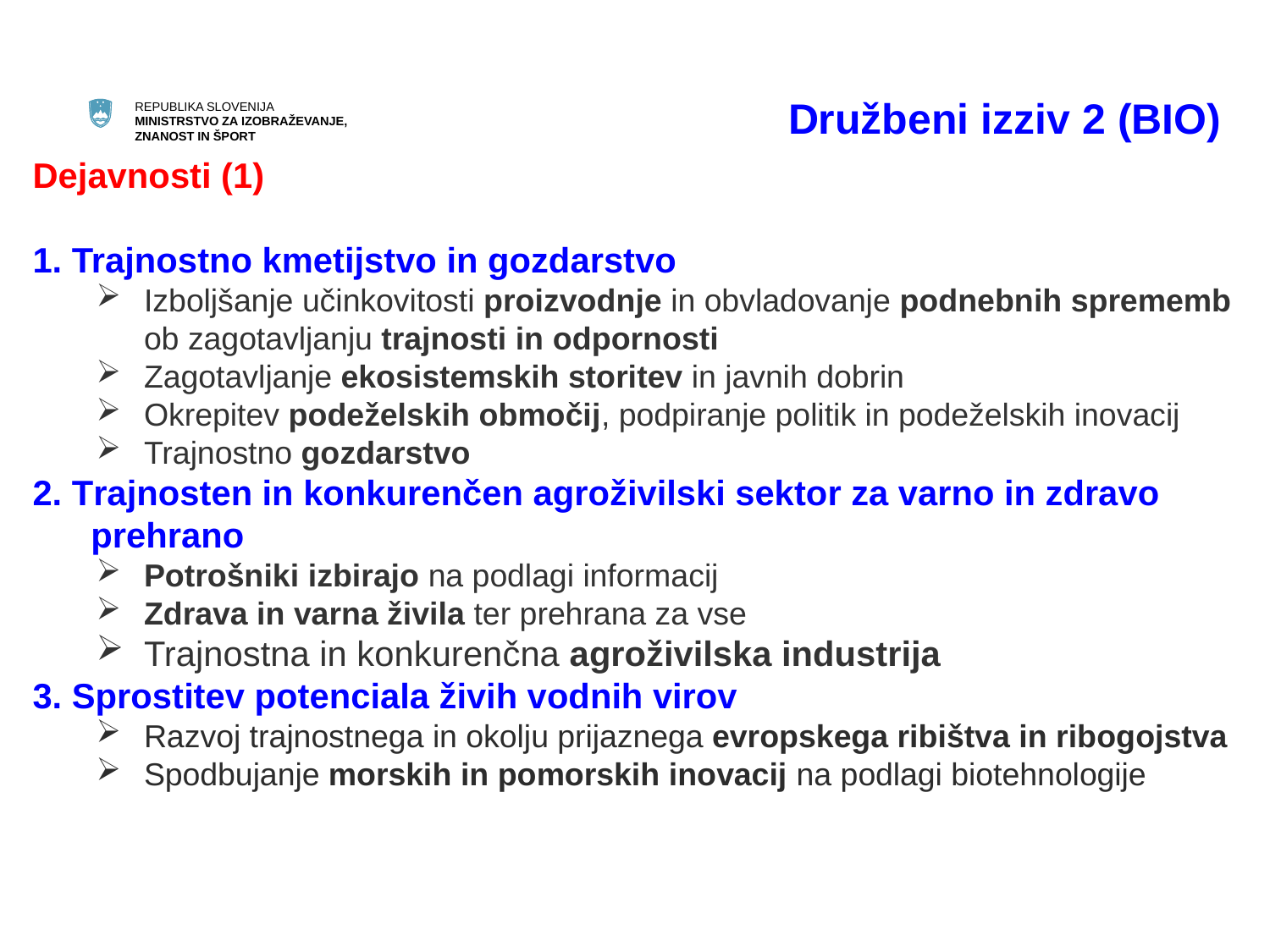

Družbeni izziv 2 (BIO)

Dejavnosti (1)

1. Trajnostno kmetijstvo in gozdarstvo
Izboljšanje učinkovitosti proizvodnje in obvladovanje podnebnih sprememb ob zagotavljanju trajnosti in odpornosti
Zagotavljanje ekosistemskih storitev in javnih dobrin
Okrepitev podeželskih območij, podpiranje politik in podeželskih inovacij
Trajnostno gozdarstvo
2. Trajnosten in konkurenčen agroživilski sektor za varno in zdravo
      prehrano
Potrošniki izbirajo na podlagi informacij
Zdrava in varna živila ter prehrana za vse
Trajnostna in konkurenčna agroživilska industrija
3. Sprostitev potenciala živih vodnih virov
Razvoj trajnostnega in okolju prijaznega evropskega ribištva in ribogojstva
Spodbujanje morskih in pomorskih inovacij na podlagi biotehnologije